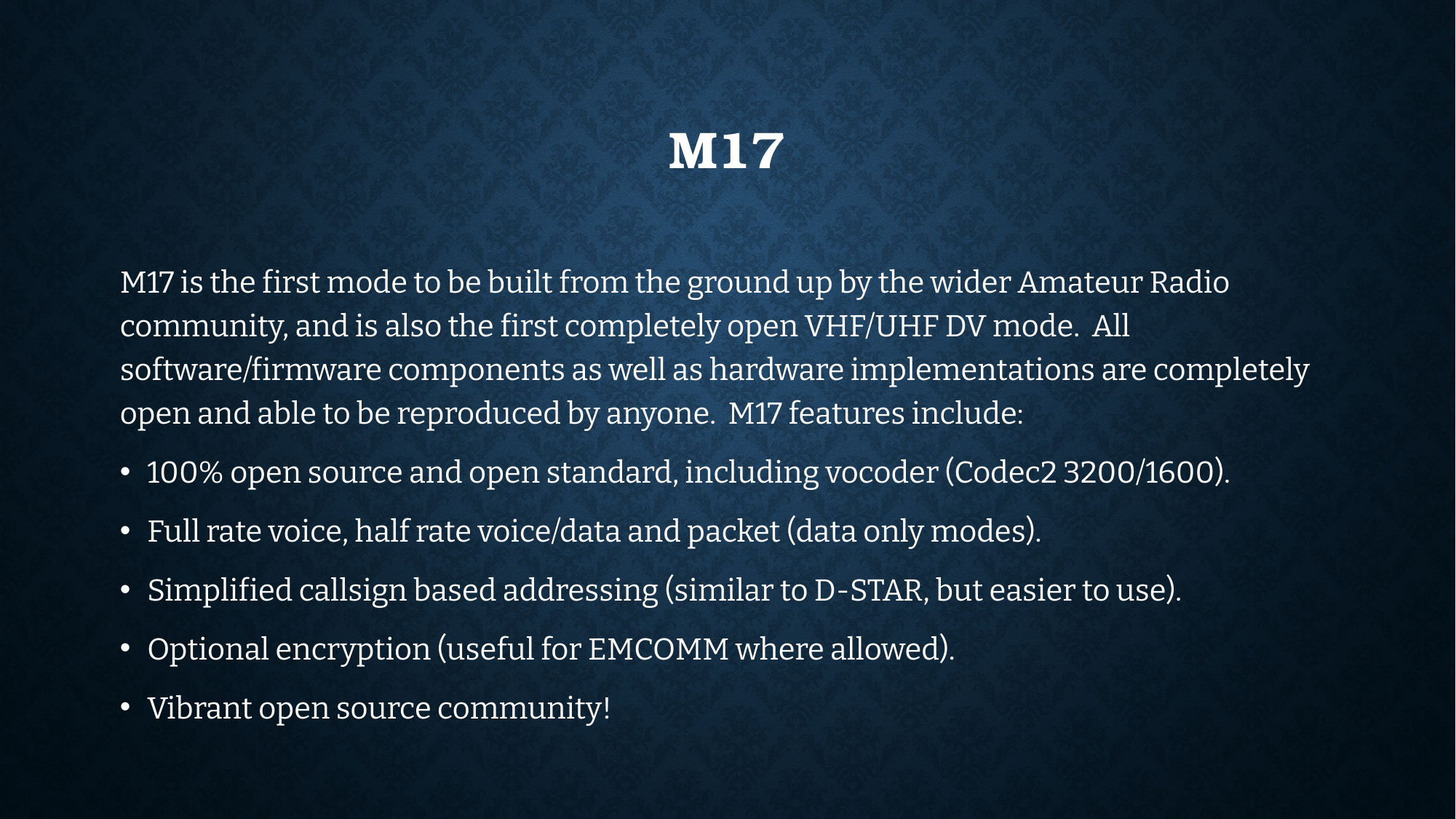

# M17
M17 is the first mode to be built from the ground up by the wider Amateur Radio community, and is also the first completely open VHF/UHF DV mode.  All software/firmware components as well as hardware implementations are completely open and able to be reproduced by anyone.  M17 features include:
100% open source and open standard, including vocoder (Codec2 3200/1600).
Full rate voice, half rate voice/data and packet (data only modes).
Simplified callsign based addressing (similar to D-STAR, but easier to use).
Optional encryption (useful for EMCOMM where allowed).
Vibrant open source community!